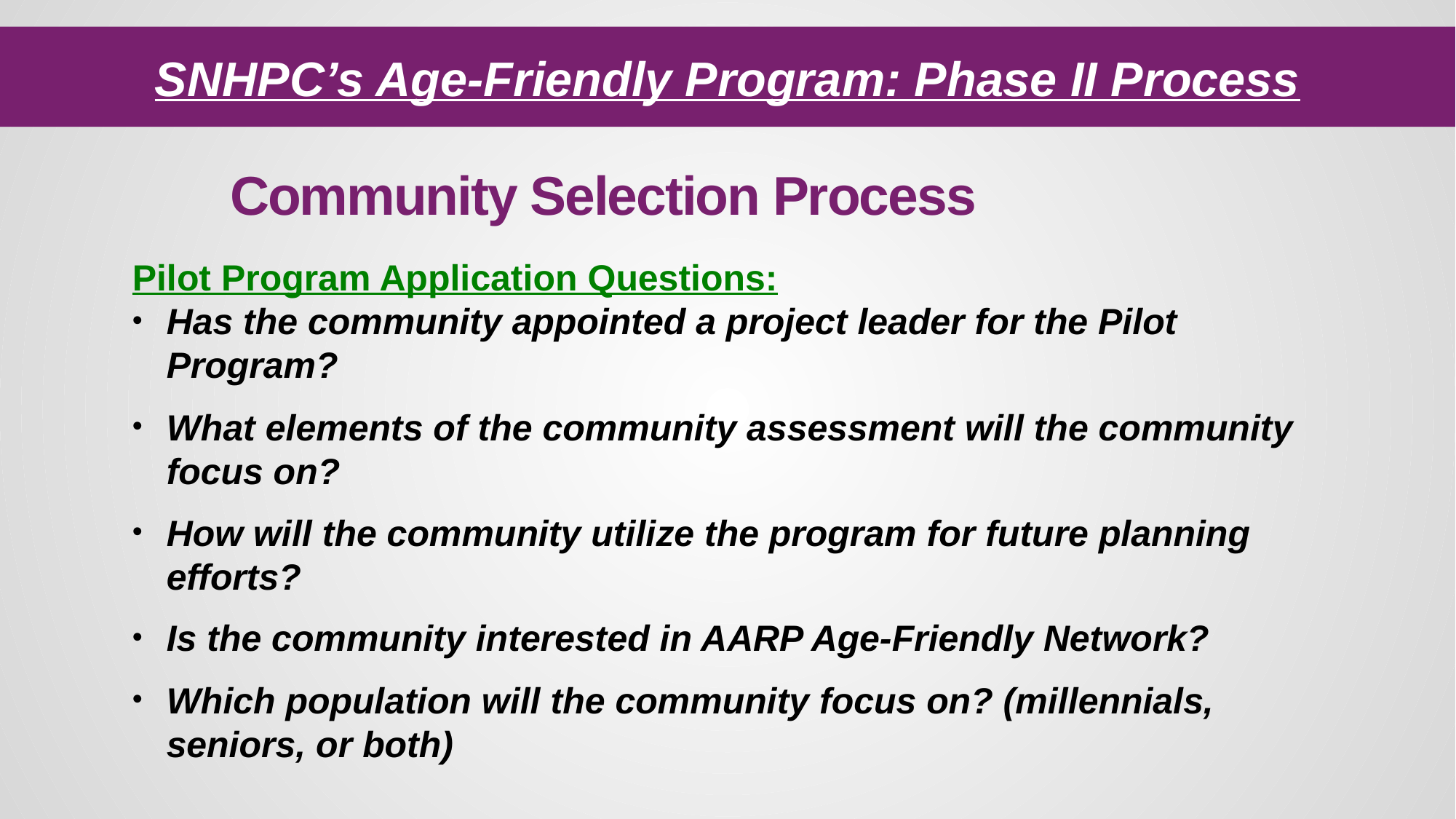

SNHPC’s Age-Friendly Program: Phase II Process
# Community Selection Process
Pilot Program Application Questions:
Has the community appointed a project leader for the Pilot Program?
What elements of the community assessment will the community focus on?
How will the community utilize the program for future planning efforts?
Is the community interested in AARP Age-Friendly Network?
Which population will the community focus on? (millennials, seniors, or both)